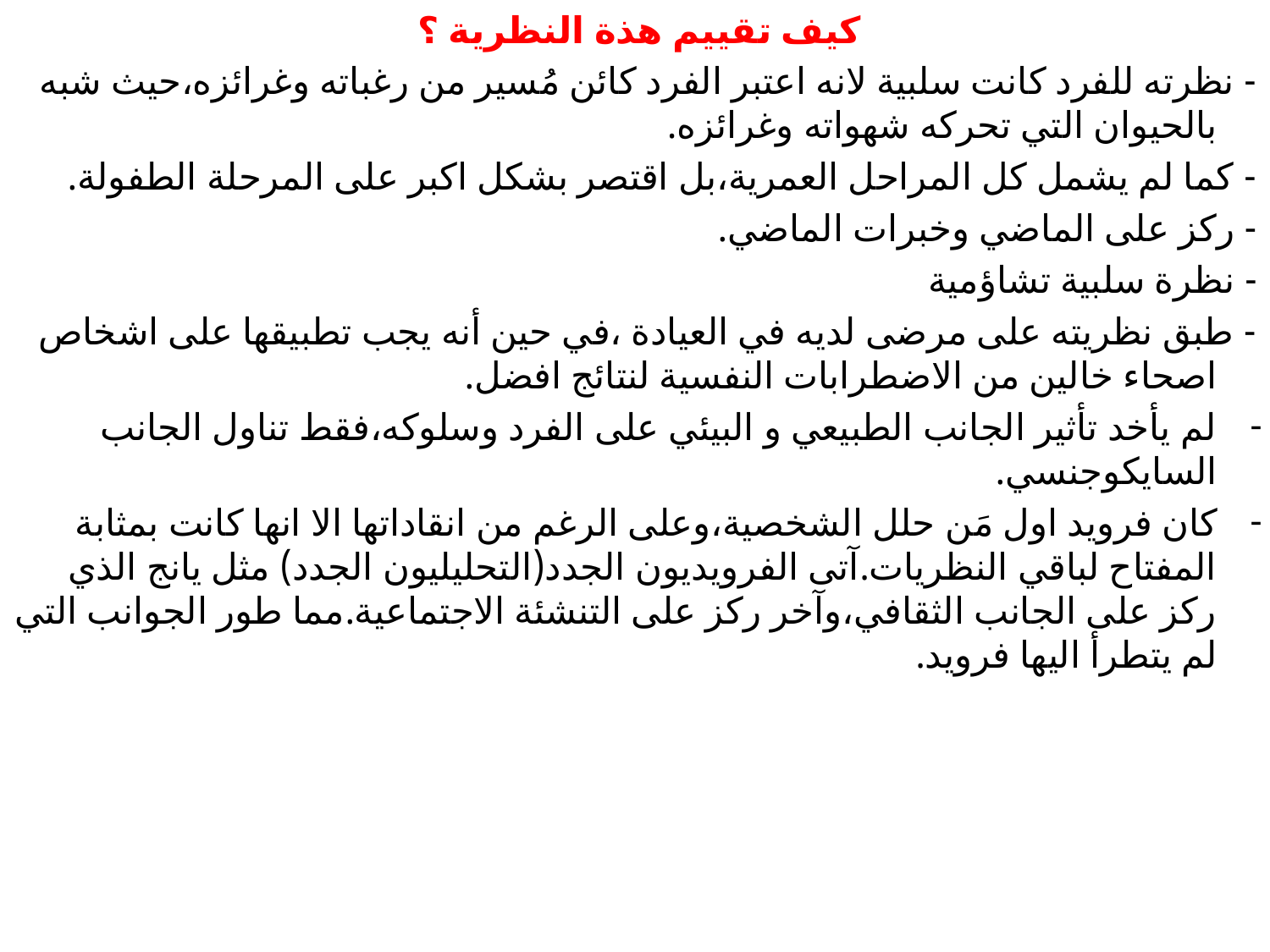

كيف تقييم هذة النظرية ؟
- نظرته للفرد كانت سلبية لانه اعتبر الفرد كائن مُسير من رغباته وغرائزه،حيث شبه بالحيوان التي تحركه شهواته وغرائزه.
- كما لم يشمل كل المراحل العمرية،بل اقتصر بشكل اكبر على المرحلة الطفولة.
- ركز على الماضي وخبرات الماضي.
- نظرة سلبية تشاؤمية
- طبق نظريته على مرضى لديه في العيادة ،في حين أنه يجب تطبيقها على اشخاص اصحاء خالين من الاضطرابات النفسية لنتائج افضل.
لم يأخد تأثير الجانب الطبيعي و البيئي على الفرد وسلوكه،فقط تناول الجانب السايكوجنسي.
كان فرويد اول مَن حلل الشخصية،وعلى الرغم من انقاداتها الا انها كانت بمثابة المفتاح لباقي النظريات.آتى الفرويديون الجدد(التحليليون الجدد) مثل يانج الذي ركز على الجانب الثقافي،وآخر ركز على التنشئة الاجتماعية.مما طور الجوانب التي لم يتطرأ اليها فرويد.